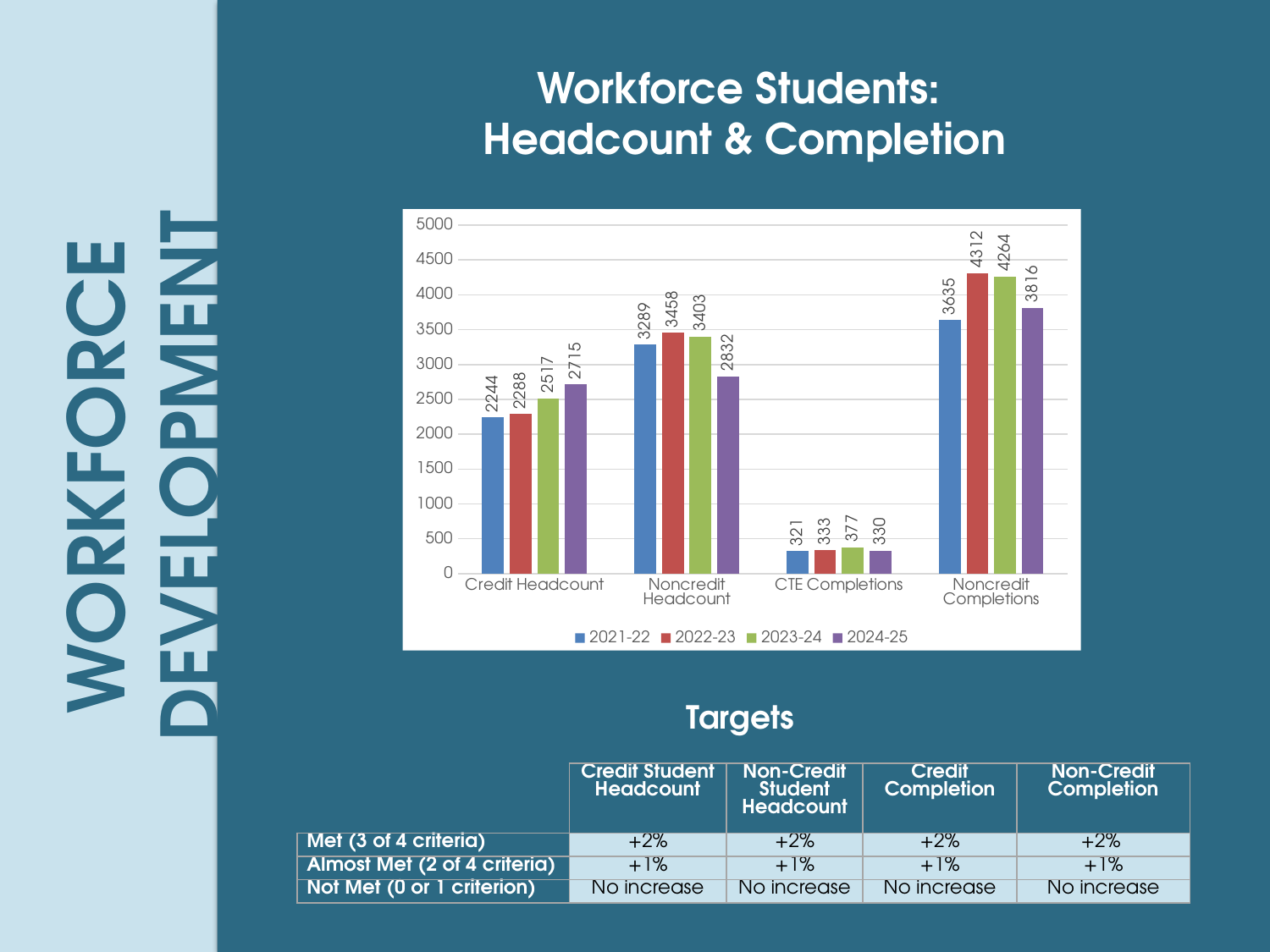

Workforce Students:
Headcount & Completion

### Chart

| Category | 2021-22 | 2022-23 | 2023-24 | 2024-25 |
|---|---|---|---|---|
| Credit Headcount | 2244.0 | 2288.0 | 2517.0 | 2715.0 |
| Noncredit Headcount | 3289.0 | 3458.0 | 3403.0 | 2832.0 |
| CTE Completions | 321.0 | 333.0 | 377.0 | 330.0 |
| Noncredit Completions | 3635.0 | 4312.0 | 4264.0 | 3816.0 |
WORKFORCE DEVELOPMENT
Targets
|  | Credit Student Headcount | Non-Credit Student Headcount | Credit Completion | Non-Credit Completion |
| --- | --- | --- | --- | --- |
| Met (3 of 4 criteria) | +2% | +2% | +2% | +2% |
| Almost Met (2 of 4 criteria) | +1% | +1% | +1% | +1% |
| Not Met (0 or 1 criterion) | No increase | No increase | No increase | No increase |